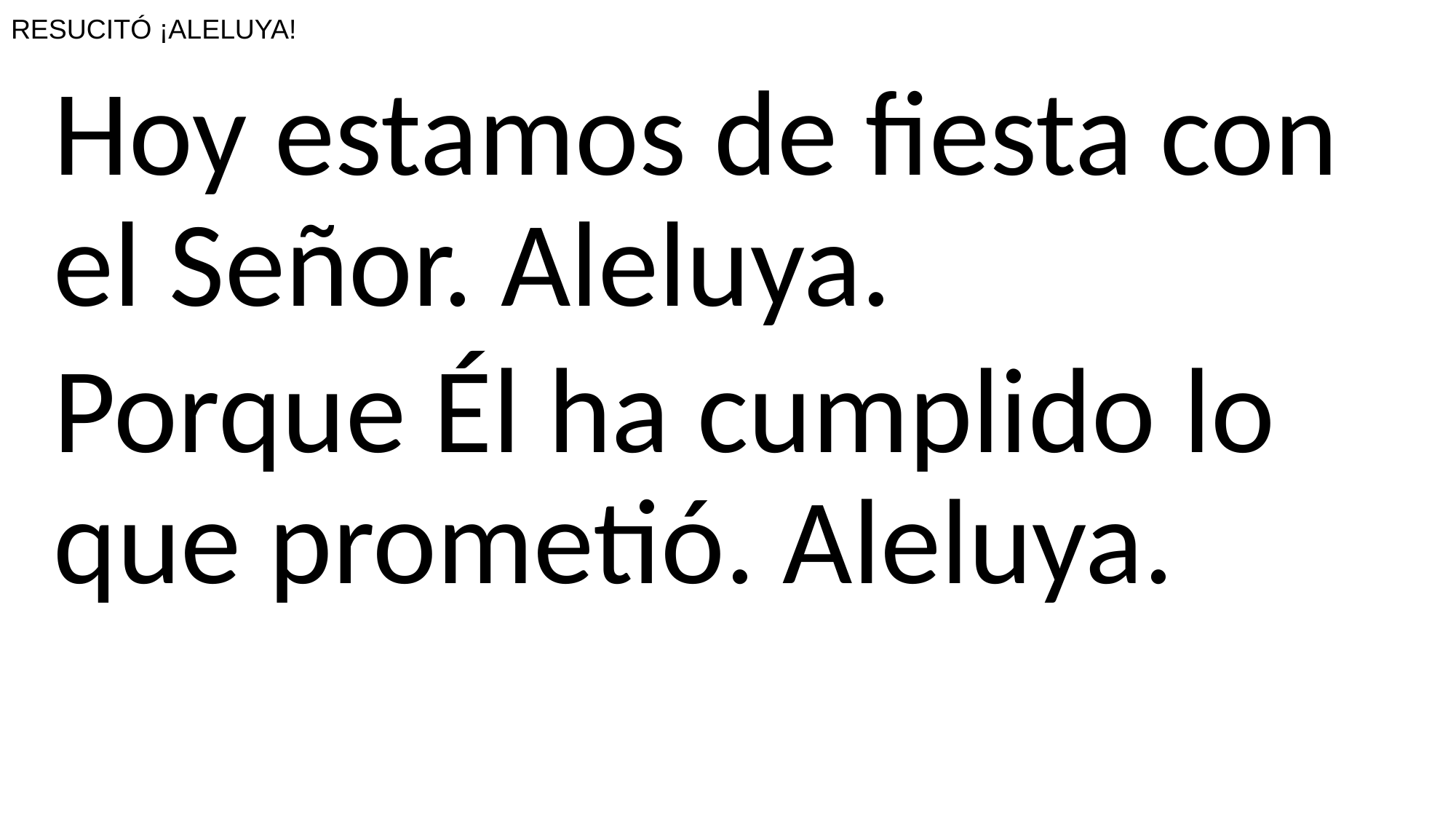

# RESUCITÓ ¡ALELUYA!
Hoy estamos de fiesta con el Señor. Aleluya.
Porque Él ha cumplido lo que prometió. Aleluya.